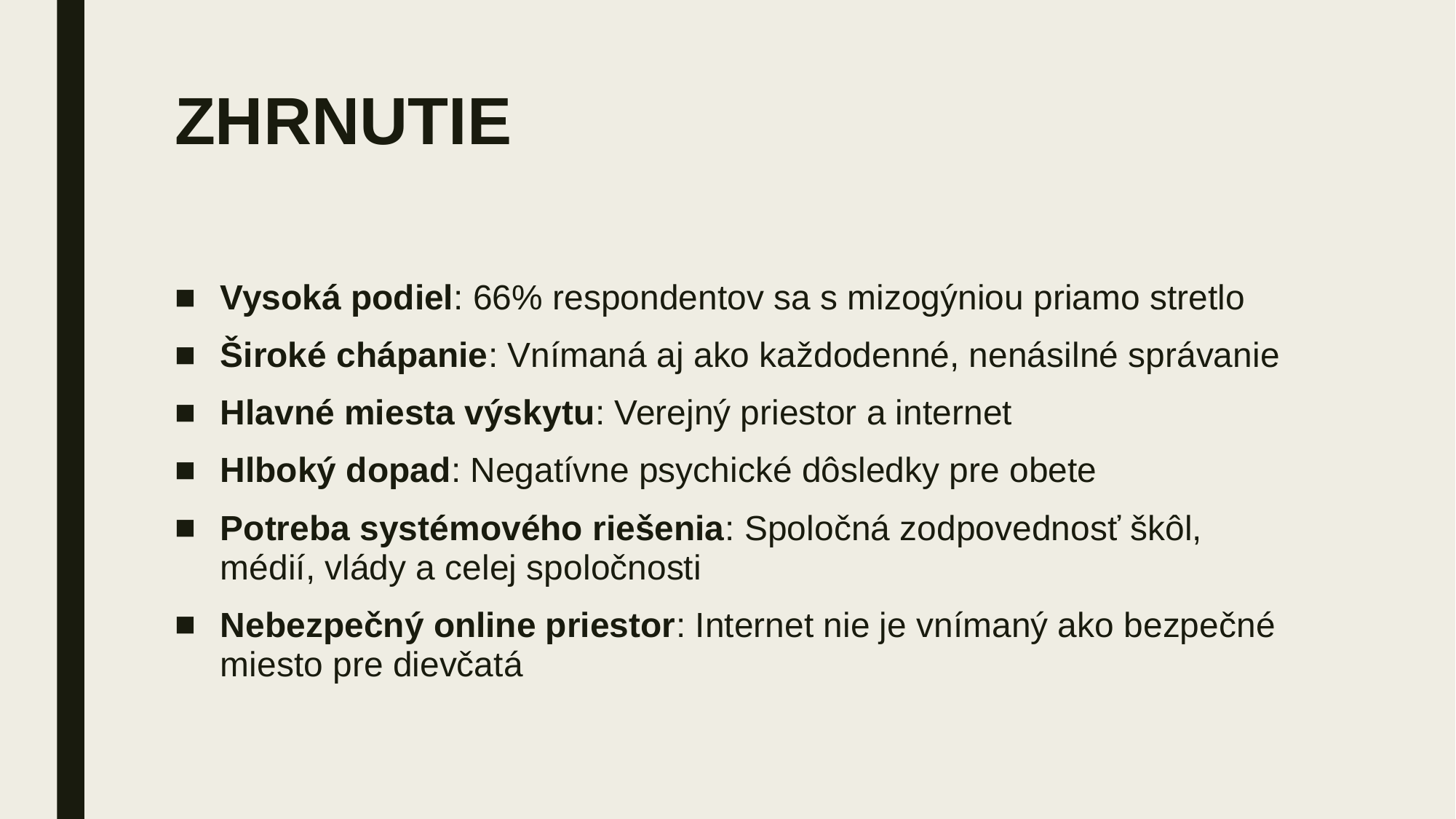

# ZHRNUTIE
Vysoká podiel: 66% respondentov sa s mizogýniou priamo stretlo
Široké chápanie: Vnímaná aj ako každodenné, nenásilné správanie
Hlavné miesta výskytu: Verejný priestor a internet
Hlboký dopad: Negatívne psychické dôsledky pre obete
Potreba systémového riešenia: Spoločná zodpovednosť škôl, médií, vlády a celej spoločnosti
Nebezpečný online priestor: Internet nie je vnímaný ako bezpečné miesto pre dievčatá